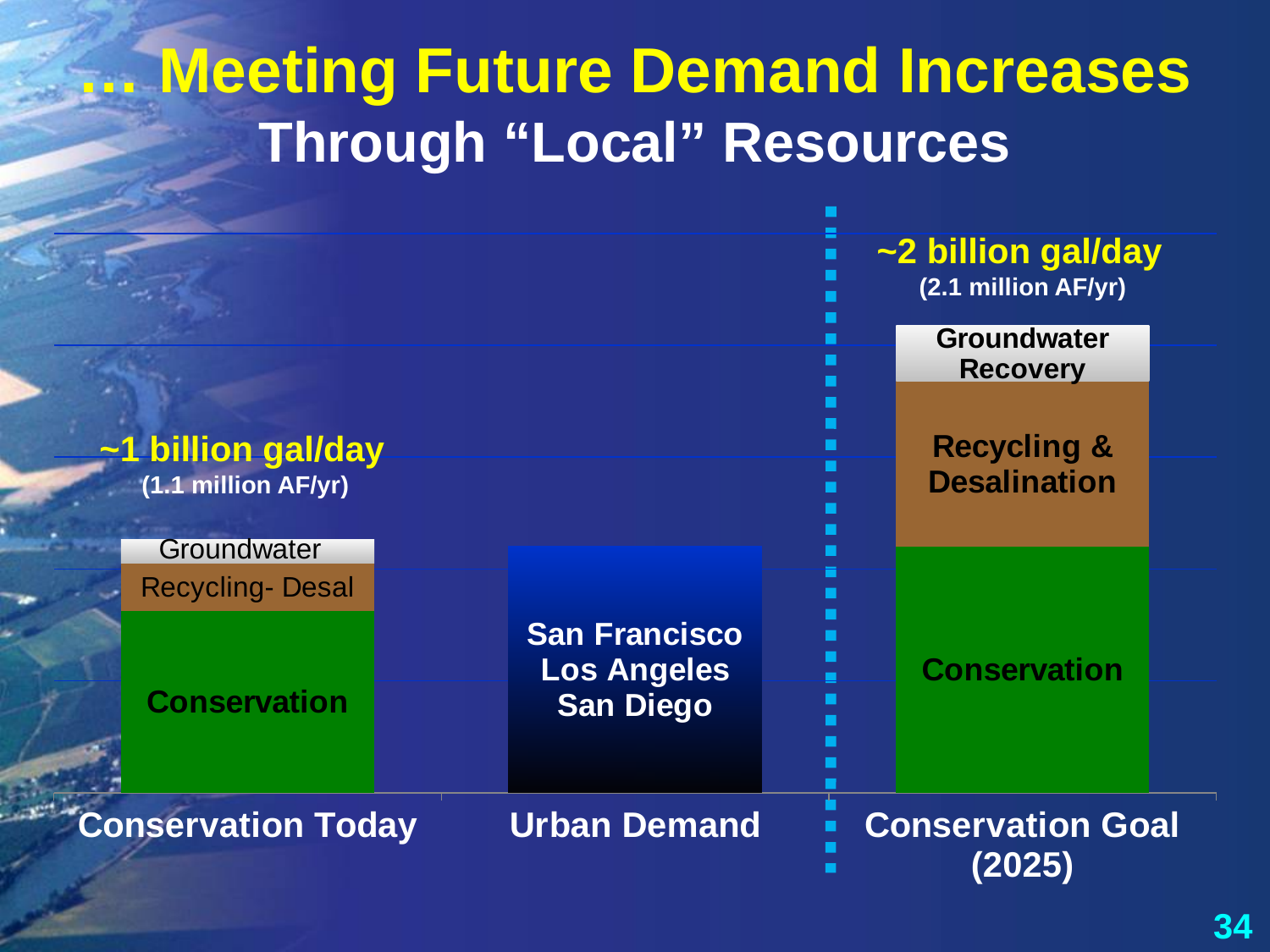

… Meeting Future Demand Increases Through “Local” Resources
~2 billion gal/day
 (2.1 million AF/yr)

### Chart

| Category | Conservation | Recycling & Desalination | Groundwater Recovery | San Francisco
Los Angeles
San Diego |
|---|---|---|---|---|
| Conservation Today | 812000.0 | 213000.0 | 106000.0 | None |
| Urban Demand | None | None | None | 1100000.0 |
| Conservation Goal (2025) | 1100000.0 | 740000.0 | 250000.0 | None |
~1 billion gal/day
 (1.1 million AF/yr)
34